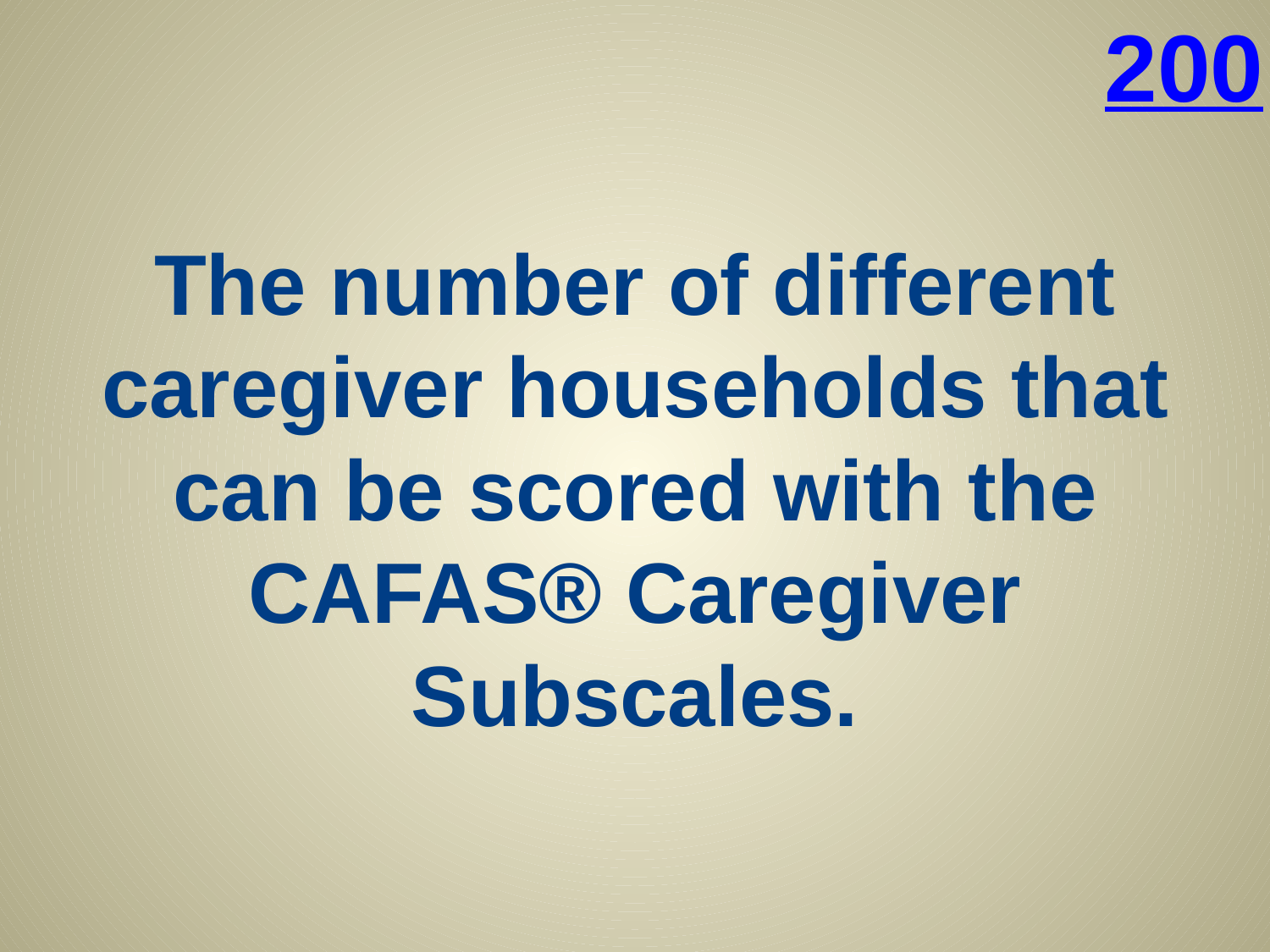

200
# The number of different caregiver households that can be scored with the CAFAS® Caregiver Subscales.